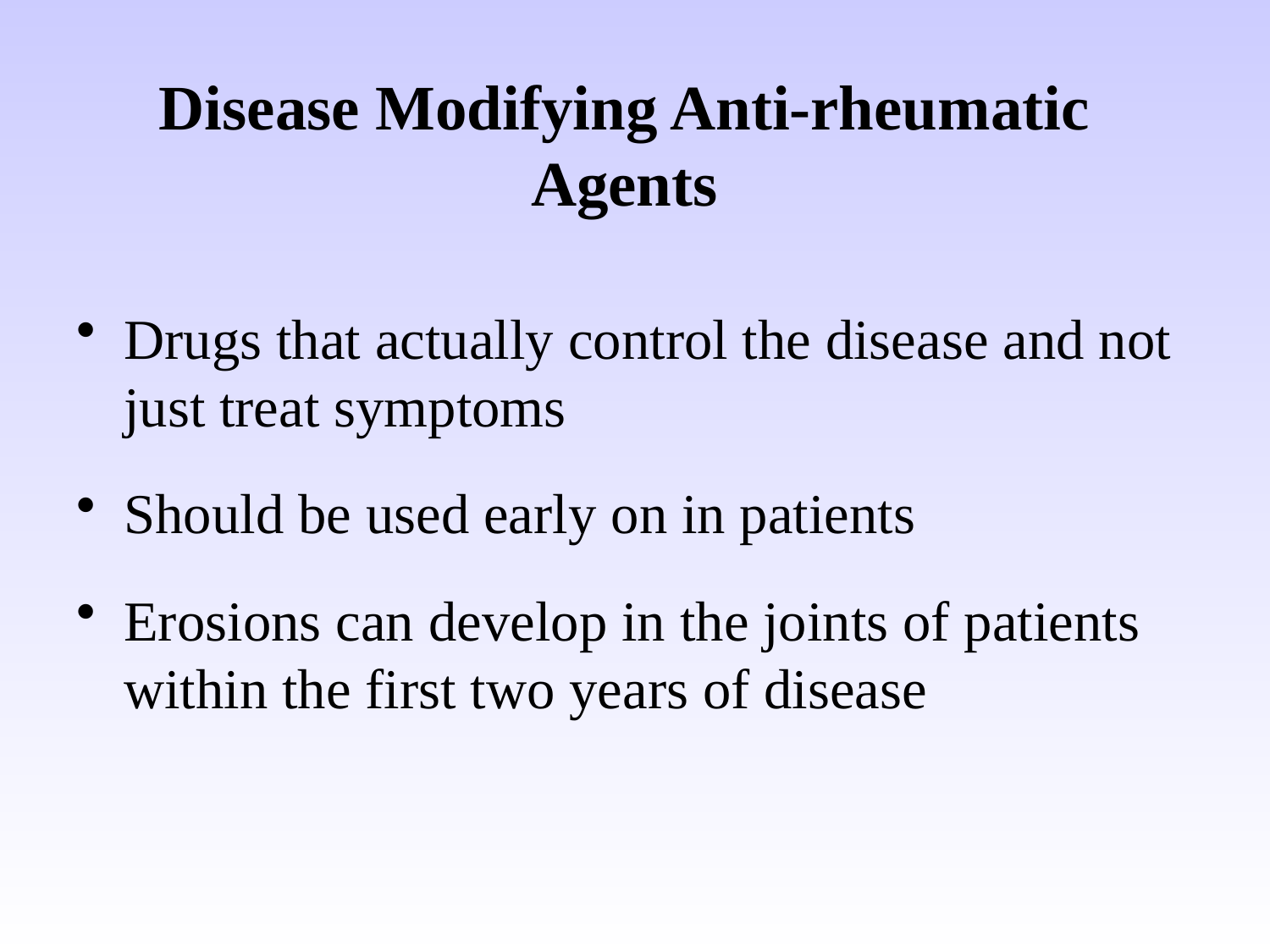

# Disease Modifying Anti-rheumatic Agents
Drugs that actually control the disease and not just treat symptoms
Should be used early on in patients
Erosions can develop in the joints of patients within the first two years of disease